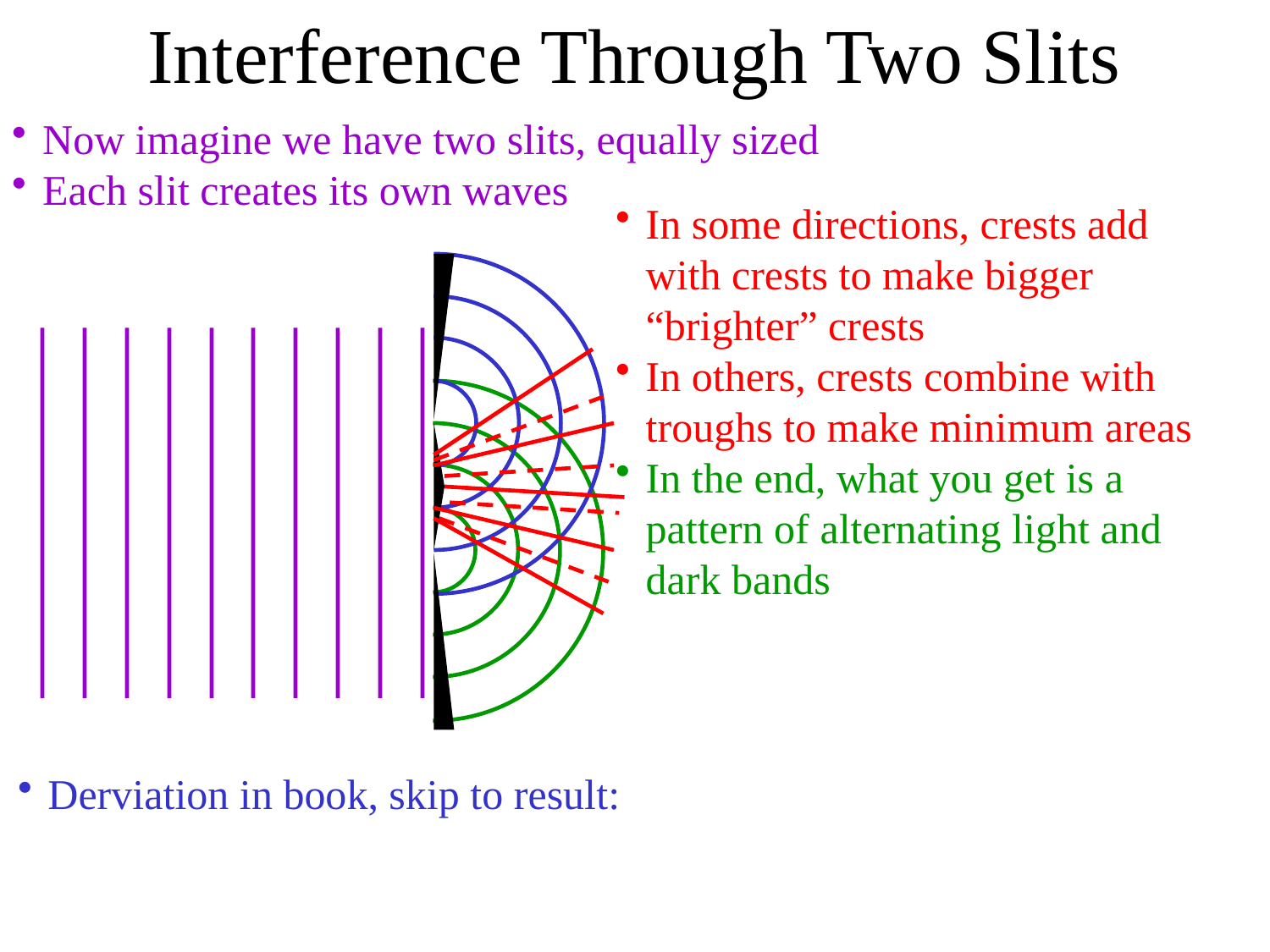

Interference Through Two Slits
Now imagine we have two slits, equally sized
Each slit creates its own waves
In some directions, crests add with crests to make bigger “brighter” crests
In others, crests combine with troughs to make minimum areas
In the end, what you get is a pattern of alternating light and dark bands

Derviation in book, skip to result: